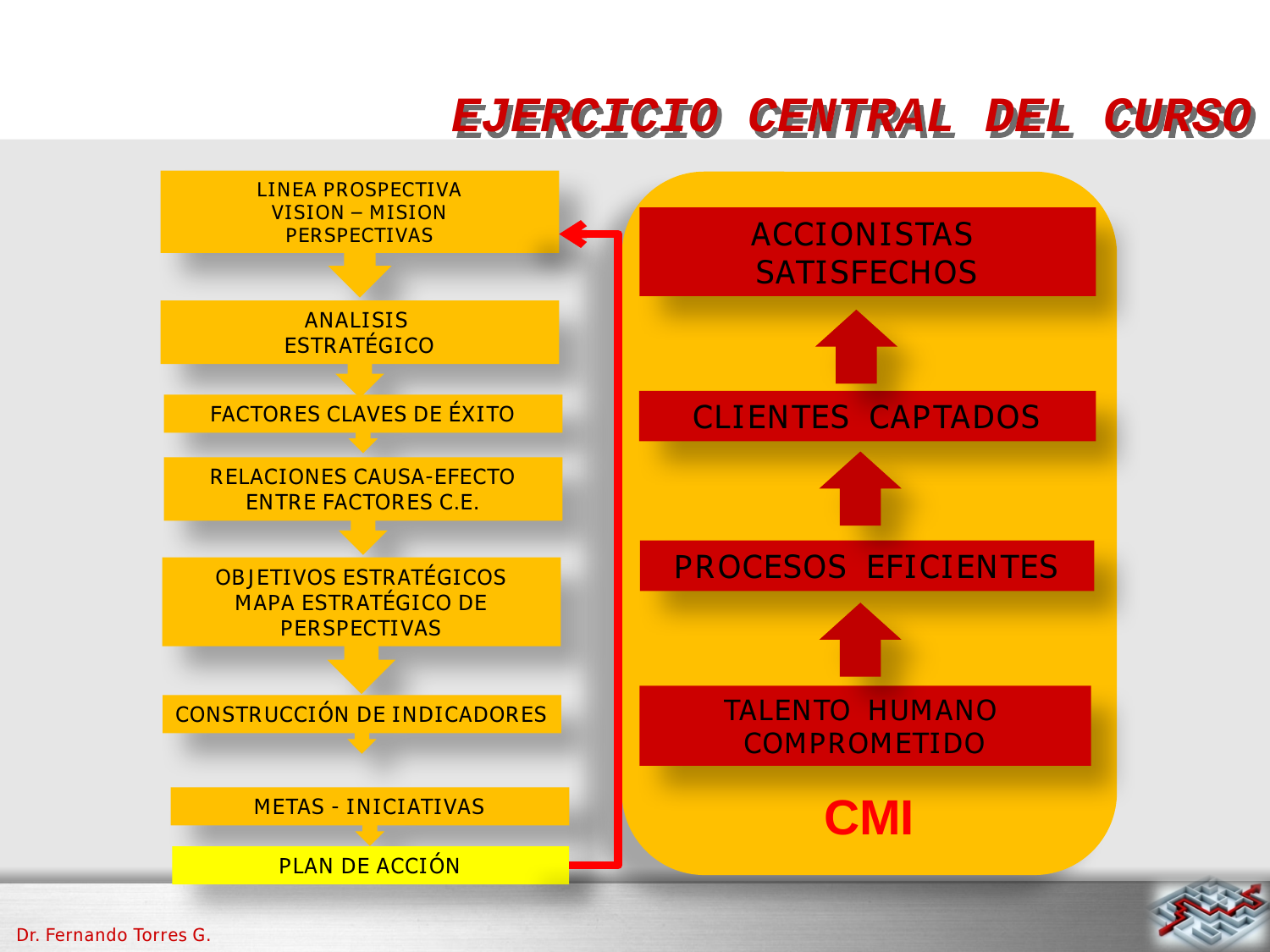

EJERCICIO CENTRAL DEL CURSO

CMI
LINEA PROSPECTIVA
VISION – MISION
PERSPECTIVAS
ACCIONISTAS  SATISFECHOS
ANALISIS
ESTRATÉGICO

CLIENTES  CAPTADOS
FACTORES CLAVES DE ÉXITO

RELACIONES CAUSA-EFECTO ENTRE FACTORES C.E.
PROCESOS  EFICIENTES
OBJETIVOS ESTRATÉGICOS
MAPA ESTRATÉGICO DE PERSPECTIVAS

TALENTO  HUMANO  COMPROMETIDO
CONSTRUCCIÓN DE INDICADORES
METAS - INICIATIVAS
PLAN DE ACCIÓN
3